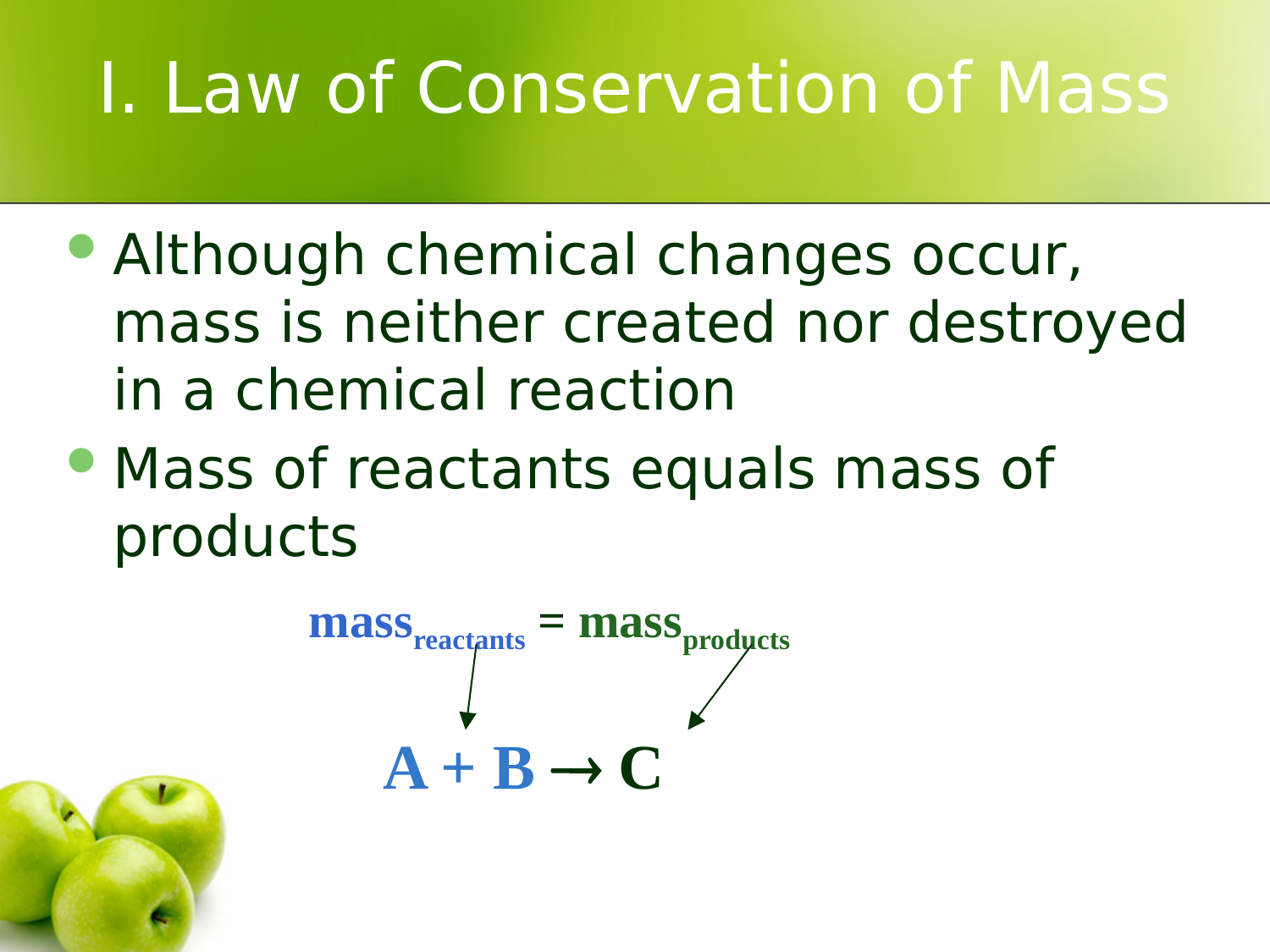

# I. Law of Conservation of Mass
Although chemical changes occur, mass is neither created nor destroyed in a chemical reaction
Mass of reactants equals mass of products
massreactants = massproducts

A + B → C